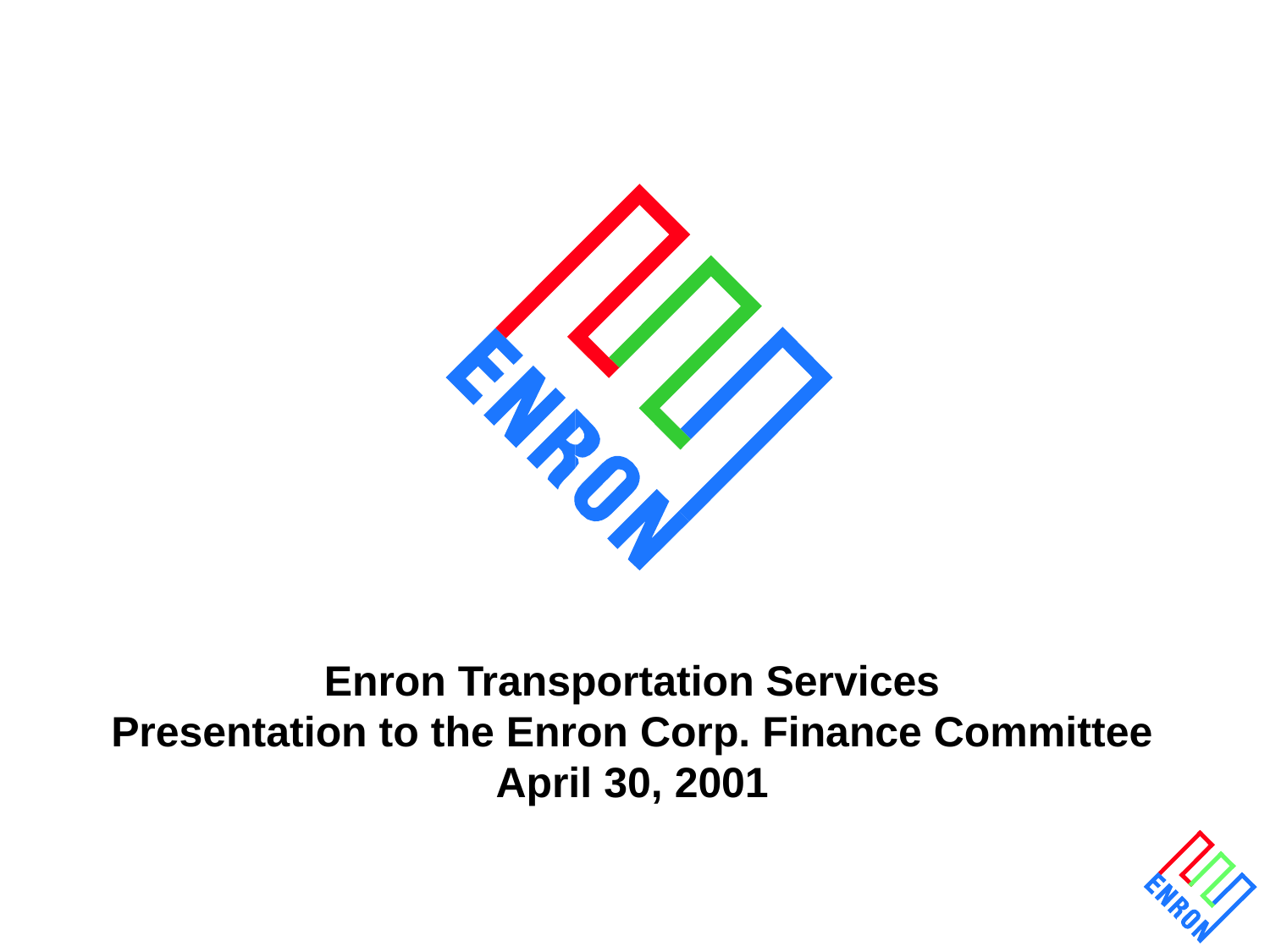

Enron Transportation Services
Presentation to the Enron Corp. Finance Committee
April 30, 2001